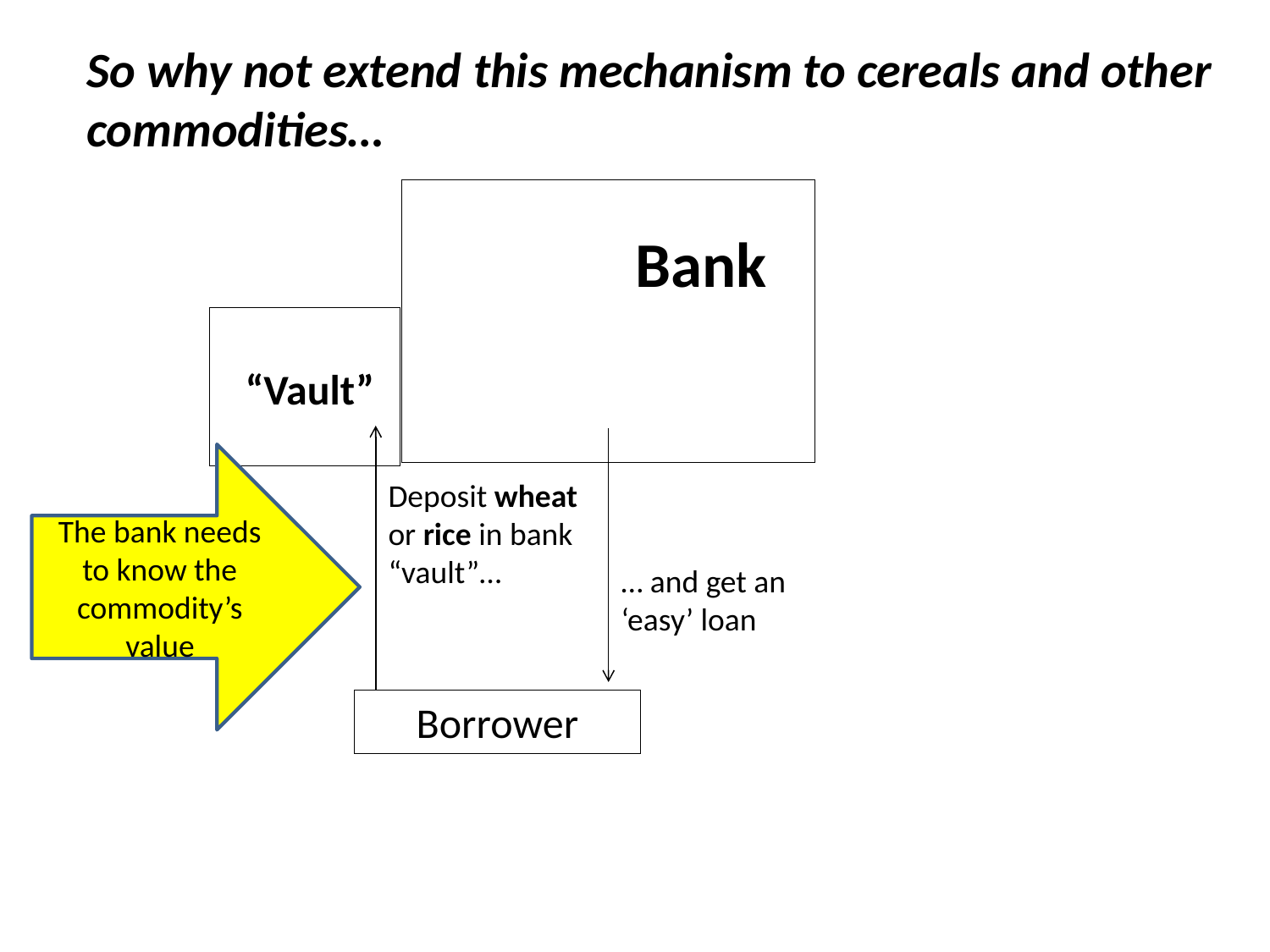

So why not extend this mechanism to cereals and other commodities…

Bank

“Vault”
The bank needs to know the commodity’s value
Deposit wheat or rice in bank “vault”…
… and get an ‘easy’ loan
Borrower